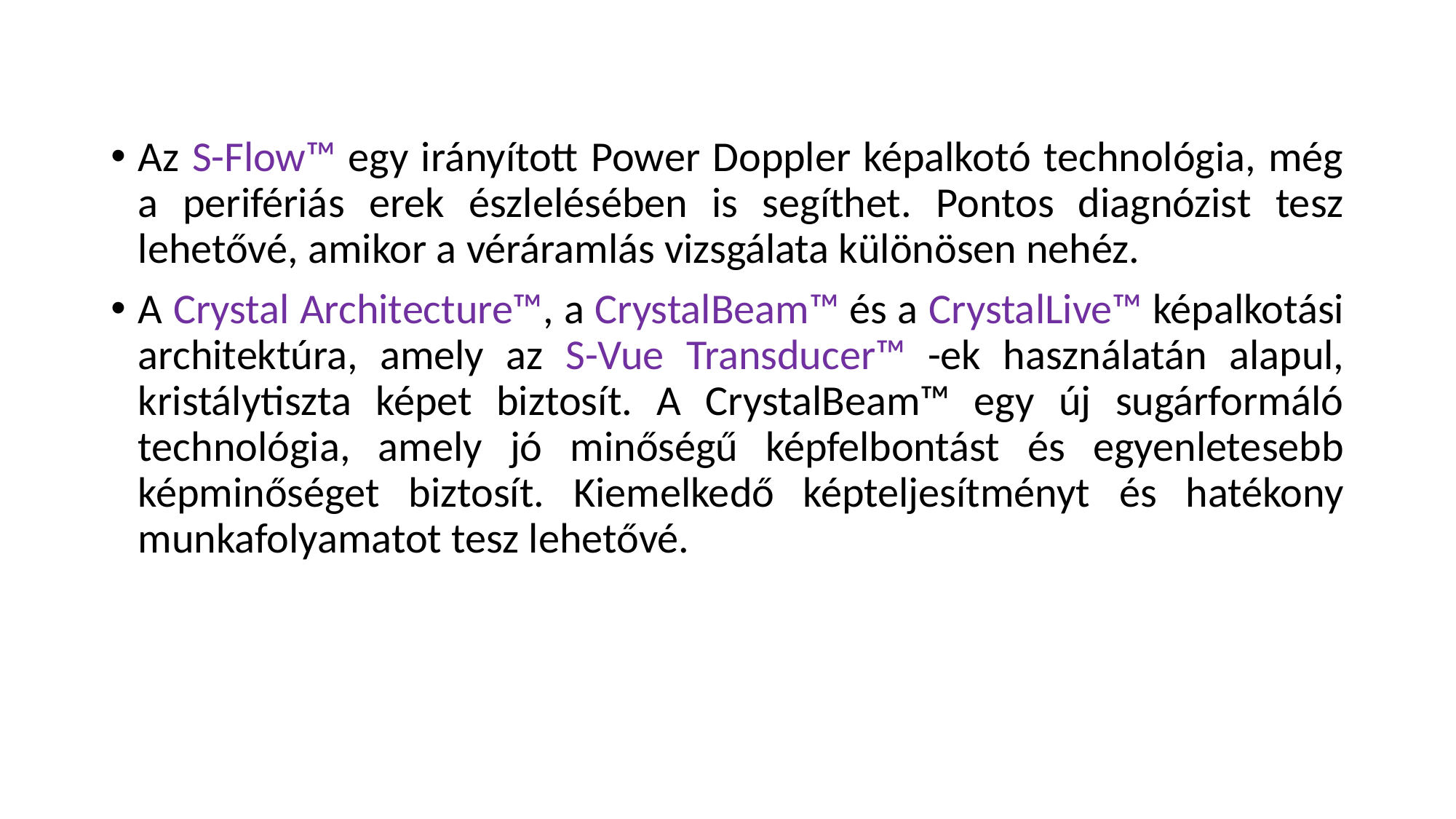

#
Az S-Flow™ egy irányított Power Doppler képalkotó technológia, még a perifériás erek észlelésében is segíthet. Pontos diagnózist tesz lehetővé, amikor a véráramlás vizsgálata különösen nehéz.
A Crystal Architecture™, a CrystalBeam™ és a CrystalLive™ képalkotási architektúra, amely az S-Vue Transducer™ -ek használatán alapul, kristálytiszta képet biztosít. A CrystalBeam™ egy új sugárformáló technológia, amely jó minőségű képfelbontást és egyenletesebb képminőséget biztosít. Kiemelkedő képteljesítményt és hatékony munkafolyamatot tesz lehetővé.